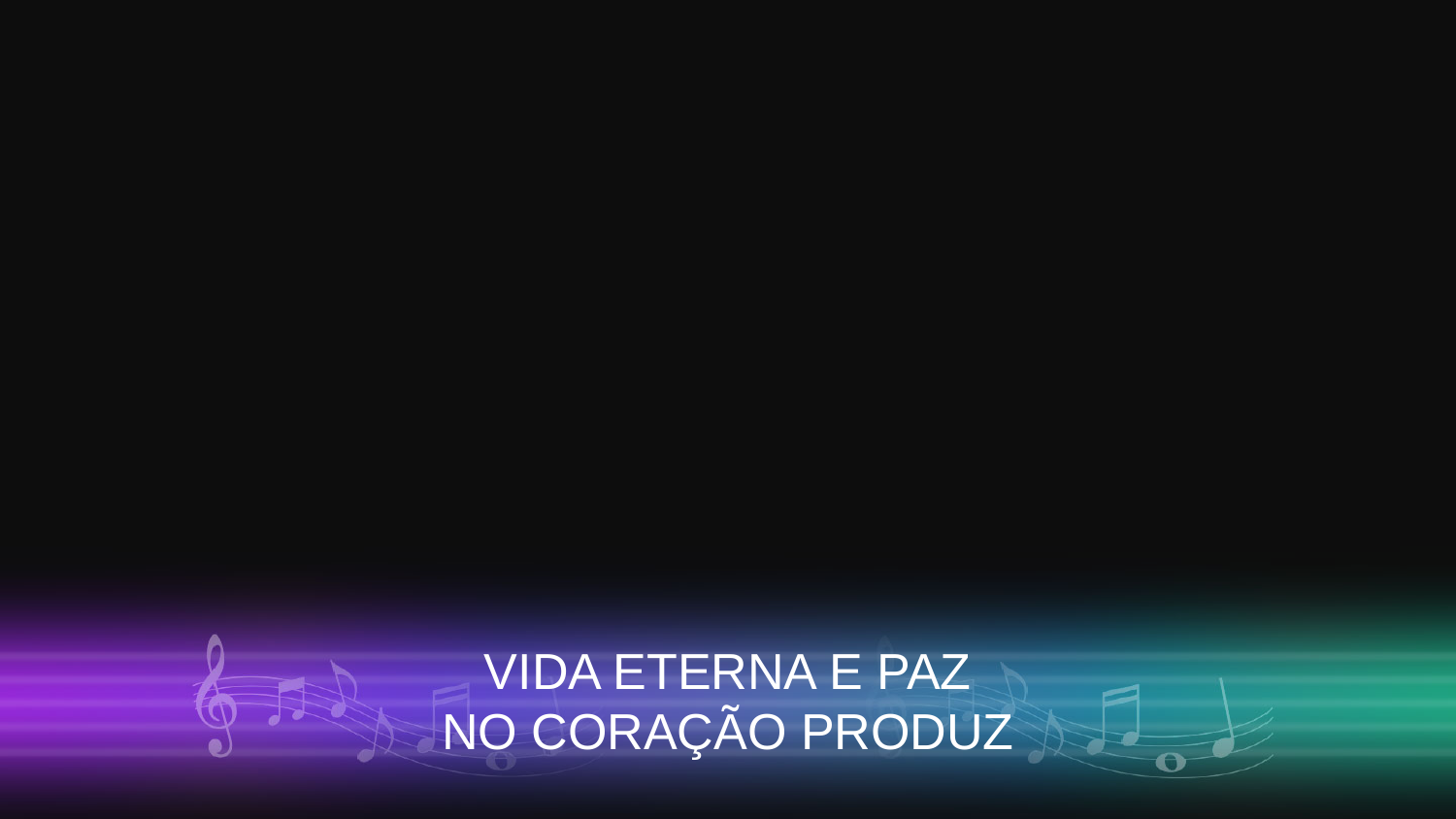

VIDA ETERNA E PAZ
NO CORAÇÃO PRODUZ